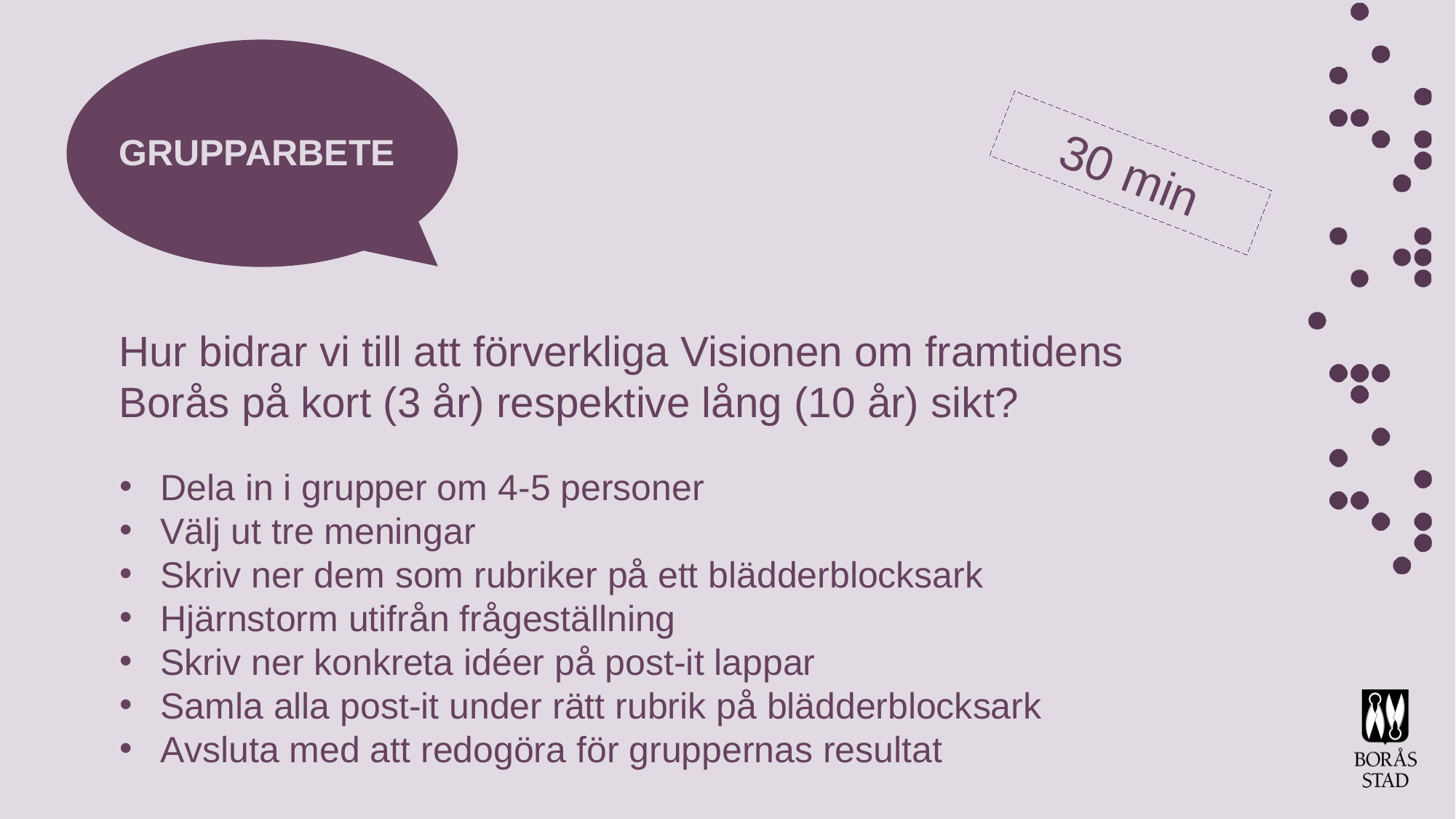

GRUPPARBETE
DISKUSSION
30 min
Hur bidrar vi till att förverkliga Visionen om framtidens Borås på kort (3 år) respektive lång (10 år) sikt?
Dela in i grupper om 4-5 personer
Välj ut tre meningar
Skriv ner dem som rubriker på ett blädderblocksark
Hjärnstorm utifrån frågeställning
Skriv ner konkreta idéer på post-it lappar
Samla alla post-it under rätt rubrik på blädderblocksark
Avsluta med att redogöra för gruppernas resultat